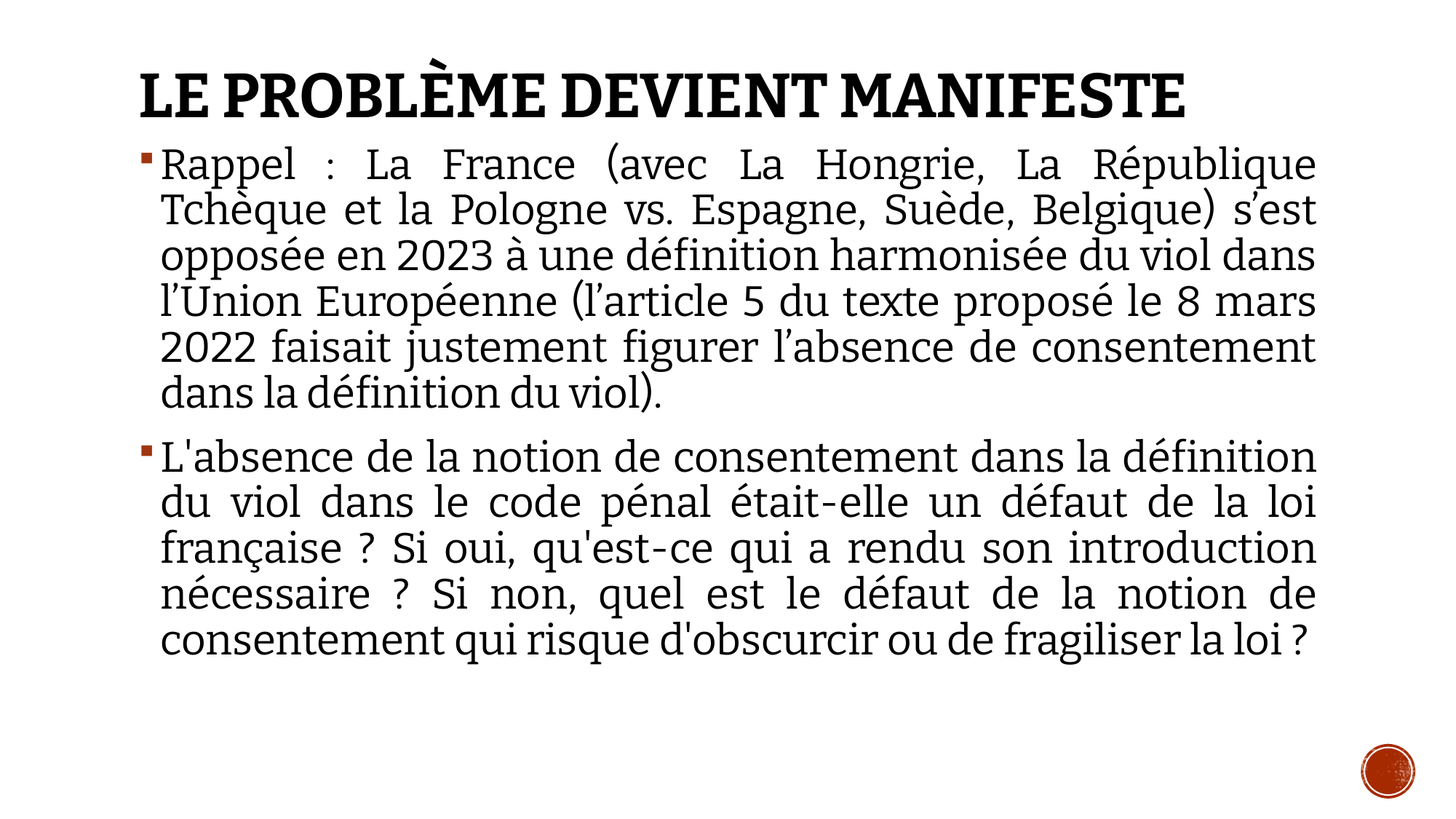

# Le problème devient manifeste
Rappel : La France (avec La Hongrie, La République Tchèque et la Pologne vs. Espagne, Suède, Belgique) s’est opposée en 2023 à une définition harmonisée du viol dans l’Union Européenne (l’article 5 du texte proposé le 8 mars 2022 faisait justement figurer l’absence de consentement dans la définition du viol).
L'absence de la notion de consentement dans la définition du viol dans le code pénal était-elle un défaut de la loi française ? Si oui, qu'est-ce qui a rendu son introduction nécessaire ? Si non, quel est le défaut de la notion de consentement qui risque d'obscurcir ou de fragiliser la loi ?